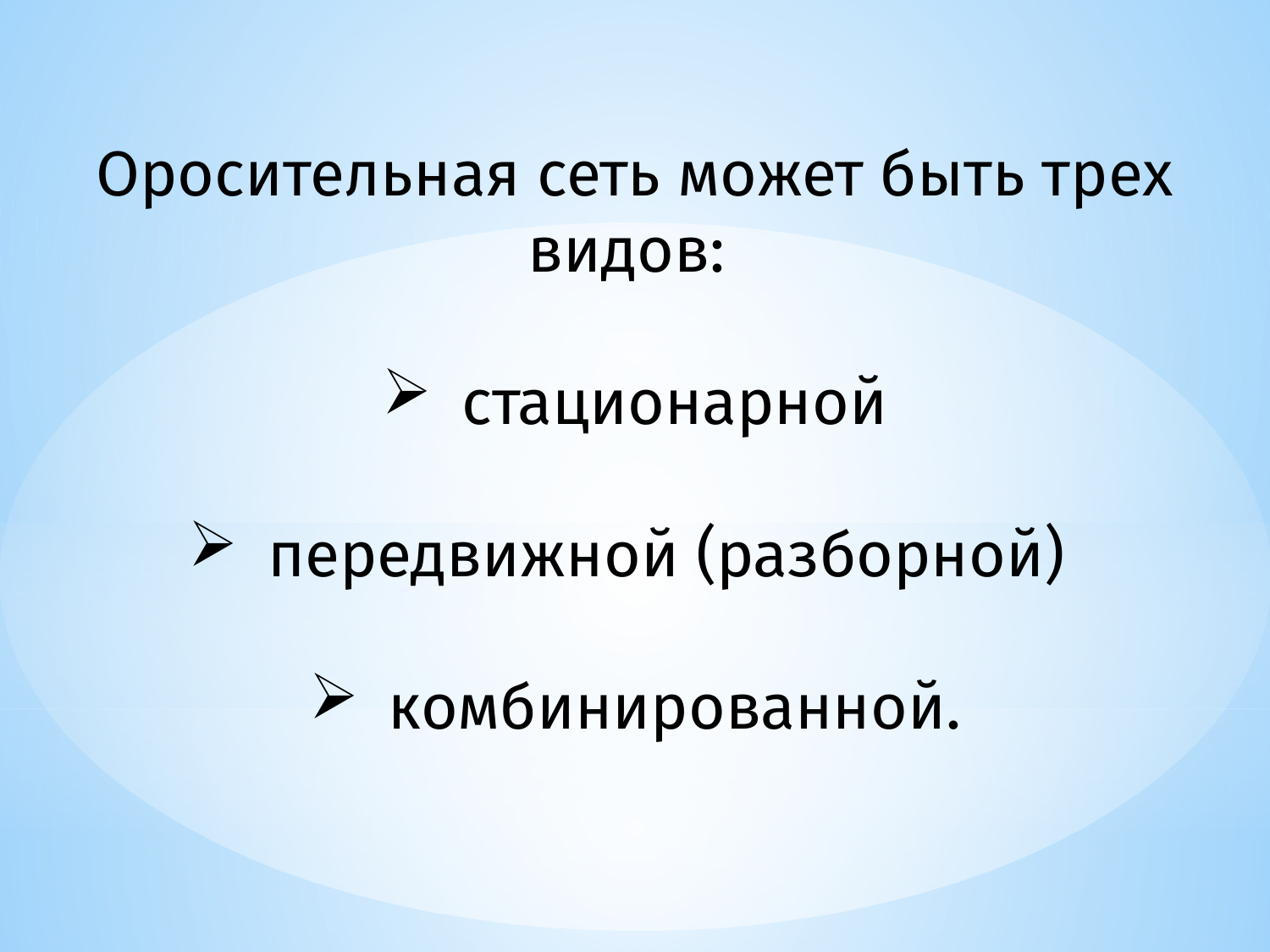

Оросительная сеть может быть трех видов:

стационарной

передвижной (разборной)

комбинированной.